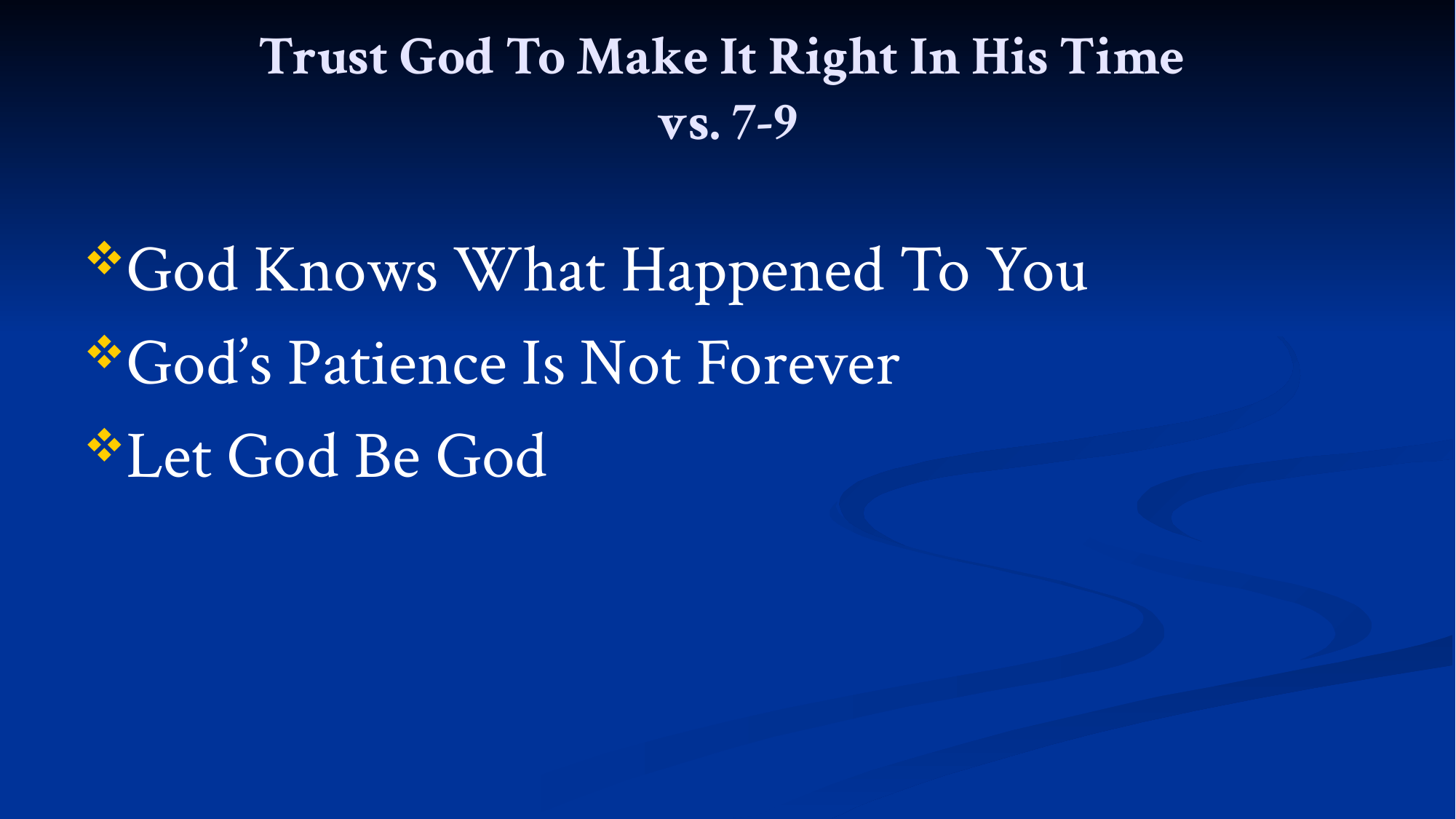

# Trust God To Make It Right In His Time  vs. 7-9
God Knows What Happened To You
God’s Patience Is Not Forever
Let God Be God